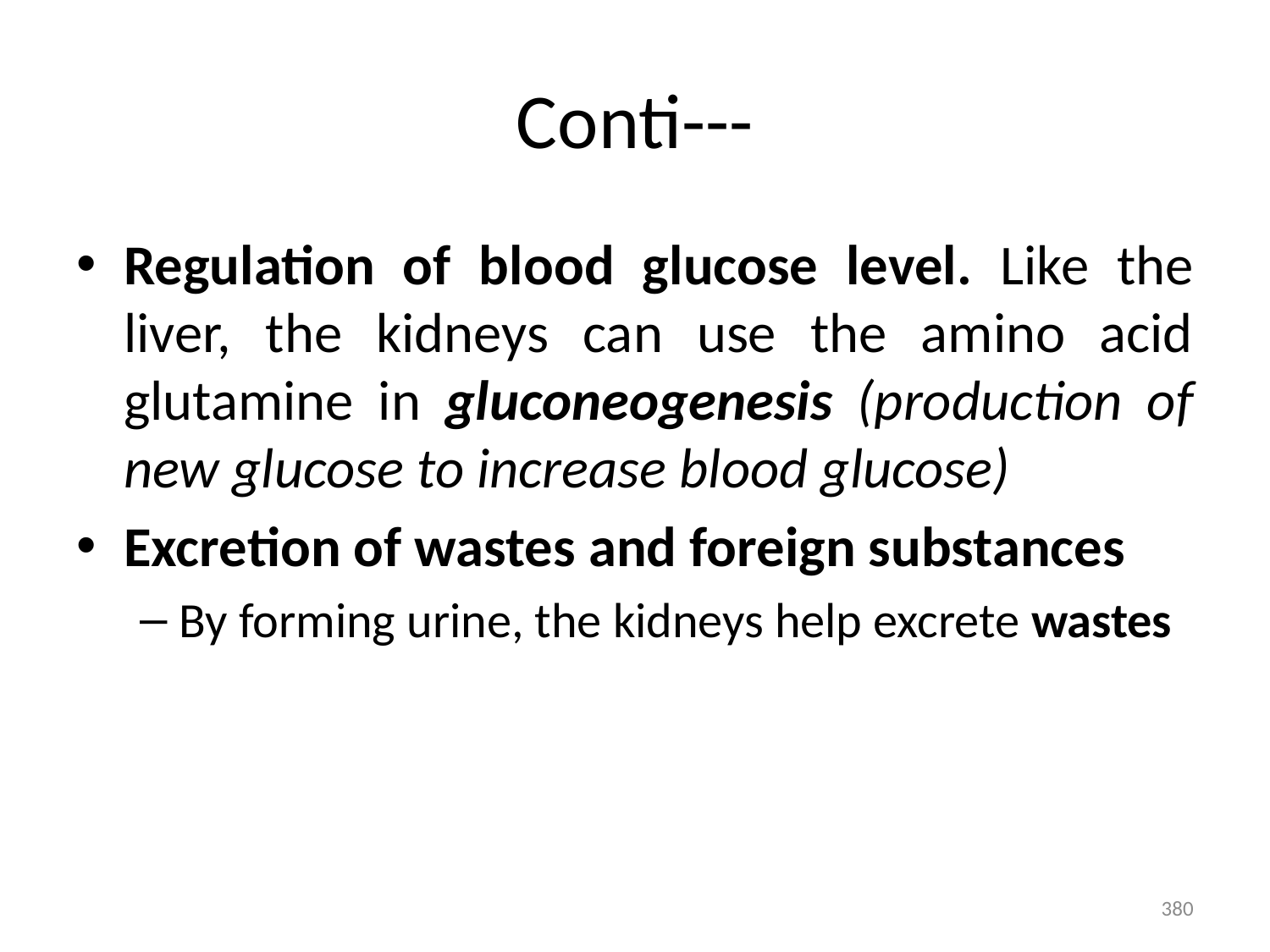

# Conti---
Regulation of blood glucose level. Like the liver, the kidneys can use the amino acid glutamine in gluconeogenesis (production of new glucose to increase blood glucose)
Excretion of wastes and foreign substances
By forming urine, the kidneys help excrete wastes

380